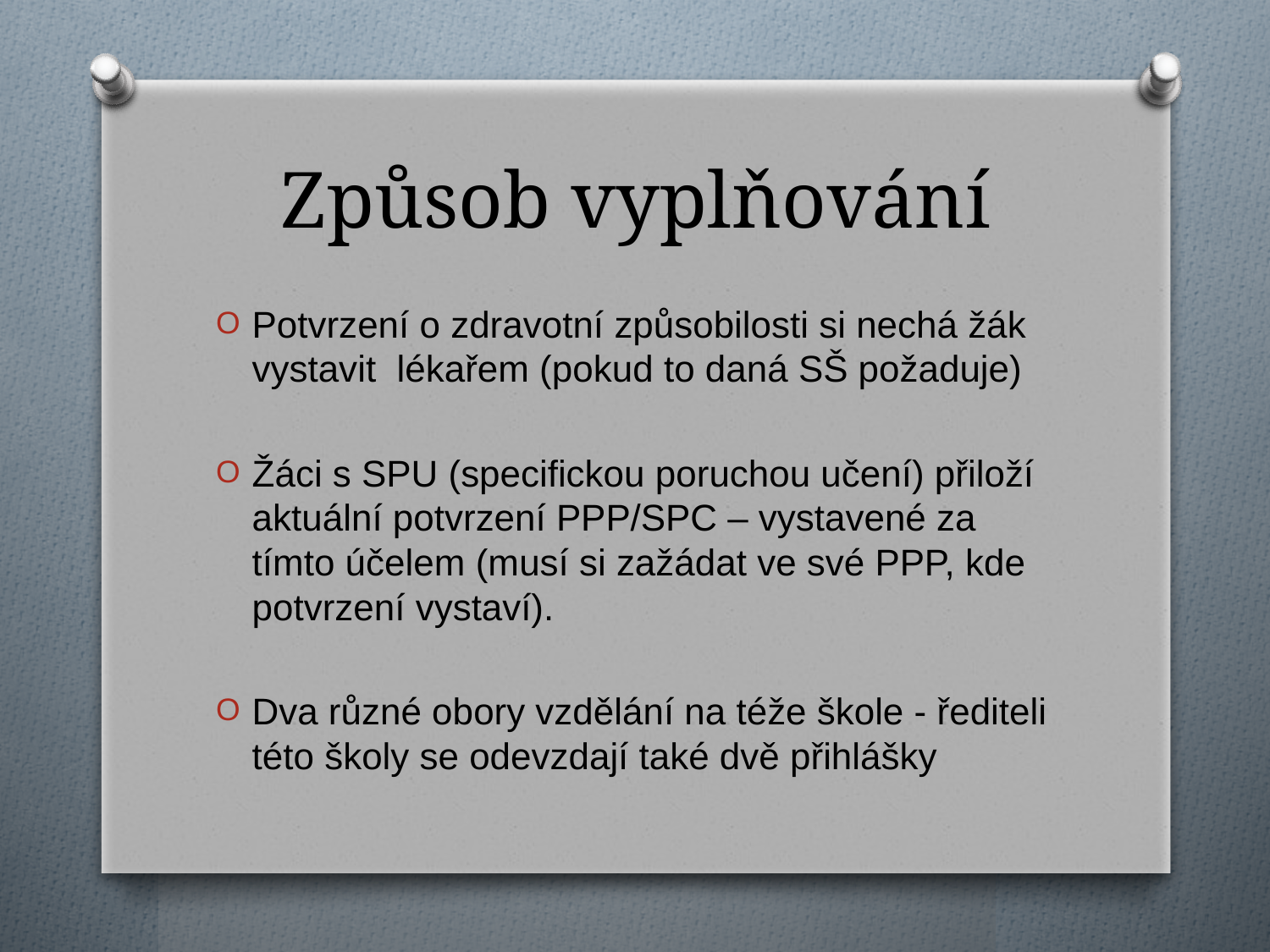

# Způsob vyplňování
Potvrzení o zdravotní způsobilosti si nechá žák vystavit  lékařem (pokud to daná SŠ požaduje)

Žáci s SPU (specifickou poruchou učení) přiloží aktuální potvrzení PPP/SPC – vystavené za tímto účelem (musí si zažádat ve své PPP, kde potvrzení vystaví).

Dva různé obory vzdělání na téže škole - řediteli této školy se odevzdají také dvě přihlášky